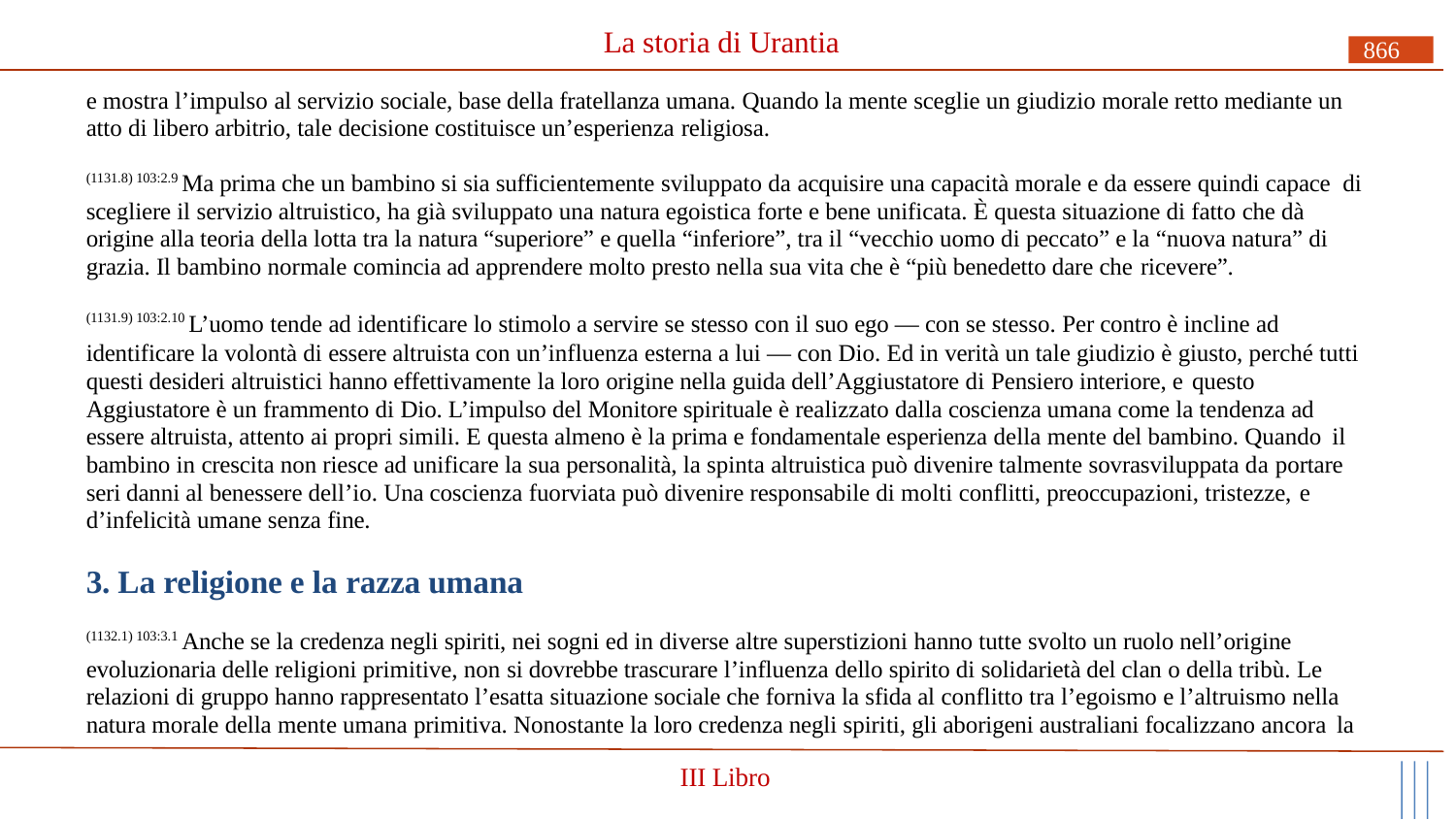

# La storia di Urantia
866

e mostra l’impulso al servizio sociale, base della fratellanza umana. Quando la mente sceglie un giudizio morale retto mediante un  atto di libero arbitrio, tale decisione costituisce un’esperienza religiosa.

(1131.8) 103:2.9 Ma prima che un bambino si sia sufficientemente sviluppato da acquisire una capacità morale e da essere quindi capace  di scegliere il servizio altruistico, ha già sviluppato una natura egoistica forte e bene unificata. È questa situazione di fatto che dà  origine alla teoria della lotta tra la natura “superiore” e quella “inferiore”, tra il “vecchio uomo di peccato” e la “nuova natura” di  grazia. Il bambino normale comincia ad apprendere molto presto nella sua vita che è “più benedetto dare che ricevere”.

(1131.9) 103:2.10 L’uomo tende ad identificare lo stimolo a servire se stesso con il suo ego — con se stesso. Per contro è incline ad
identificare la volontà di essere altruista con un’influenza esterna a lui — con Dio. Ed in verità un tale giudizio è giusto, perché tutti  questi desideri altruistici hanno effettivamente la loro origine nella guida dell’Aggiustatore di Pensiero interiore, e questo
Aggiustatore è un frammento di Dio. L’impulso del Monitore spirituale è realizzato dalla coscienza umana come la tendenza ad  essere altruista, attento ai propri simili. E questa almeno è la prima e fondamentale esperienza della mente del bambino. Quando il
bambino in crescita non riesce ad unificare la sua personalità, la spinta altruistica può divenire talmente sovrasviluppata da portare  seri danni al benessere dell’io. Una coscienza fuorviata può divenire responsabile di molti conflitti, preoccupazioni, tristezze, e
d’infelicità umane senza fine.

3. La religione e la razza umana
(1132.1) 103:3.1 Anche se la credenza negli spiriti, nei sogni ed in diverse altre superstizioni hanno tutte svolto un ruolo nell’origine  evoluzionaria delle religioni primitive, non si dovrebbe trascurare l’influenza dello spirito di solidarietà del clan o della tribù. Le  relazioni di gruppo hanno rappresentato l’esatta situazione sociale che forniva la sfida al conflitto tra l’egoismo e l’altruismo nella  natura morale della mente umana primitiva. Nonostante la loro credenza negli spiriti, gli aborigeni australiani focalizzano ancora la

III Libro